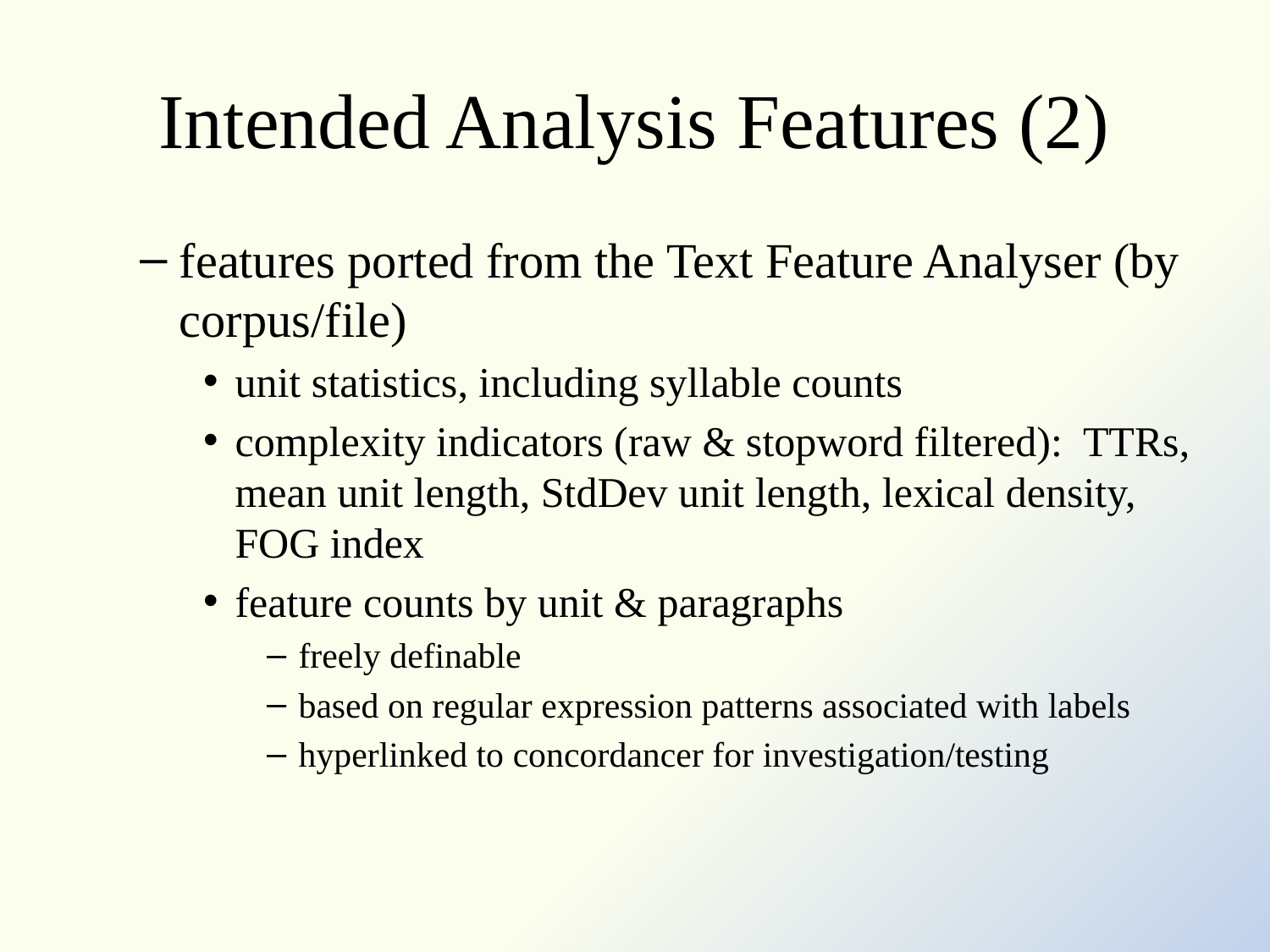

# Intended Analysis Features (2)
features ported from the Text Feature Analyser (by corpus/file)
unit statistics, including syllable counts
complexity indicators (raw & stopword filtered):  TTRs, mean unit length, StdDev unit length, lexical density, FOG index
feature counts by unit & paragraphs
freely definable
based on regular expression patterns associated with labels
hyperlinked to concordancer for investigation/testing